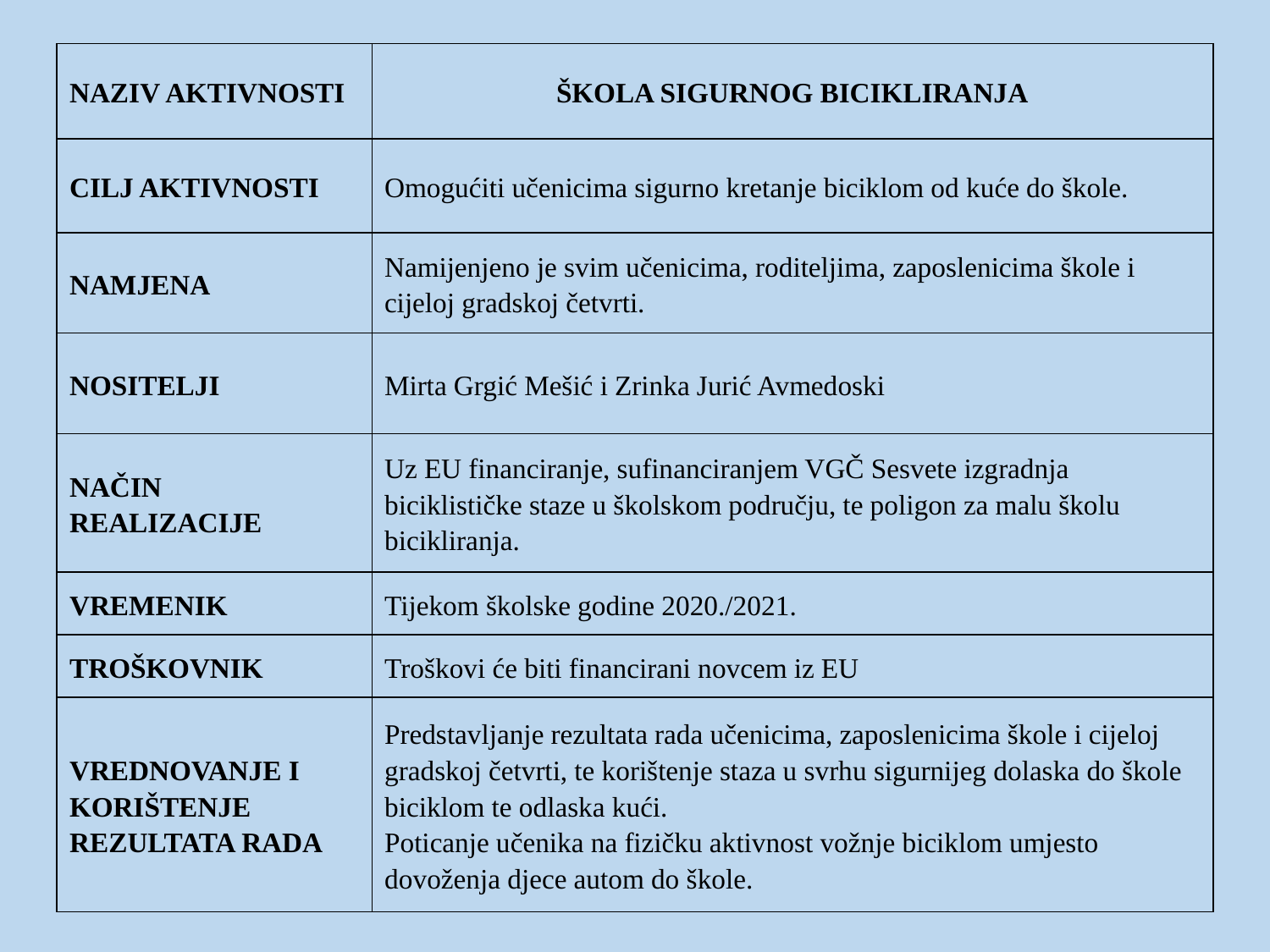

| NAZIV AKTIVNOSTI | ŠKOLA SIGURNOG BICIKLIRANJA |
| --- | --- |
| CILJ AKTIVNOSTI | Omogućiti učenicima sigurno kretanje biciklom od kuće do škole. |
| NAMJENA | Namijenjeno je svim učenicima, roditeljima, zaposlenicima škole i cijeloj gradskoj četvrti. |
| NOSITELJI | Mirta Grgić Mešić i Zrinka Jurić Avmedoski |
| NAČIN REALIZACIJE | Uz EU financiranje, sufinanciranjem VGČ Sesvete izgradnja biciklističke staze u školskom području, te poligon za malu školu bicikliranja. |
| VREMENIK | Tijekom školske godine 2020./2021. |
| TROŠKOVNIK | Troškovi će biti financirani novcem iz EU |
| VREDNOVANJE I KORIŠTENJE REZULTATA RADA | Predstavljanje rezultata rada učenicima, zaposlenicima škole i cijeloj gradskoj četvrti, te korištenje staza u svrhu sigurnijeg dolaska do škole biciklom te odlaska kući. Poticanje učenika na fizičku aktivnost vožnje biciklom umjesto dovoženja djece autom do škole. |